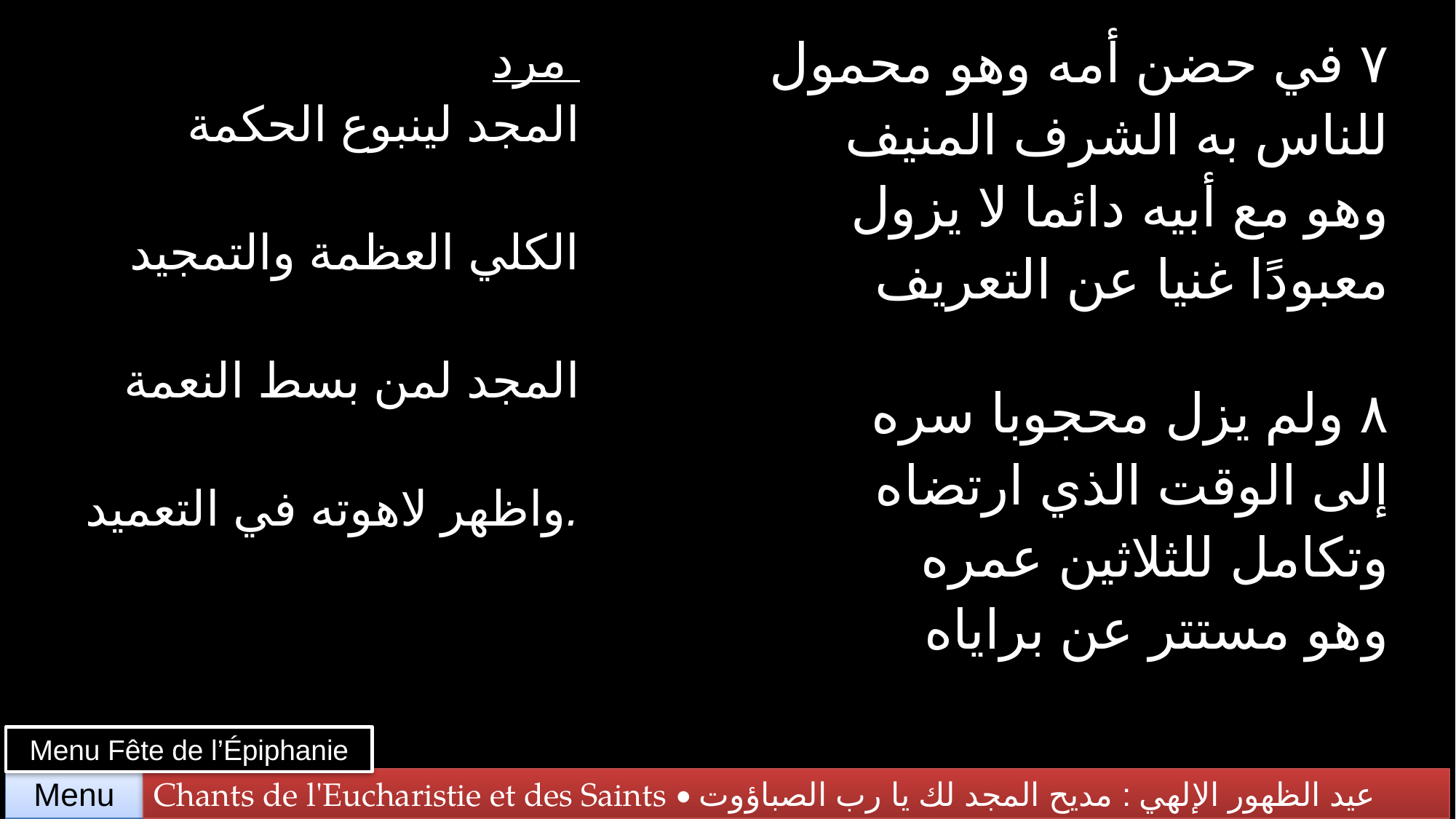

| مرد المجد لينبوع الحكمة الكلي العظمة والتمجيد المجد لمن بسط النعمة واظهر لاهوته في التعميد. | ٧ في حضن أمه وهو محمول للناس به الشرف المنيف وهو مع أبيه دائما لا يزول معبودًا غنيا عن التعريف |
| --- | --- |
|  | ٨ ولم يزل محجوبا سره إلى الوقت الذي ارتضاه وتكامل للثلاثين عمره وهو مستتر عن براياه |

Menu Fête de l’Épiphanie
Chants de l'Eucharistie et des Saints • عيد الظهور الإلهي : مديح المجد لك يا رب الصباؤوت
Menu